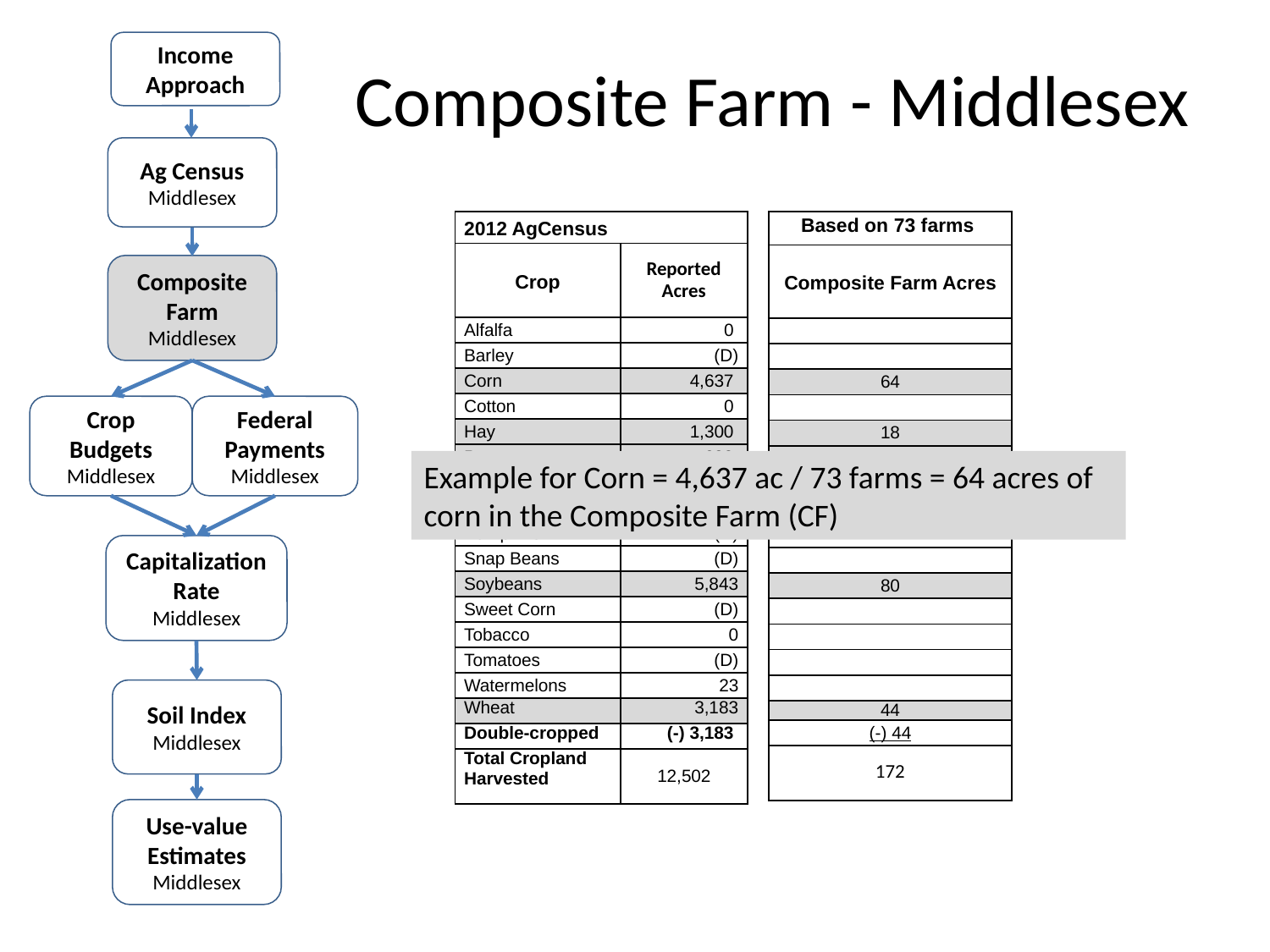

Income Approach
Ag Census
Middlesex
Composite Farm
Middlesex
Crop Budgets
Middlesex
Federal Payments
Middlesex
Capitalization Rate
Middlesex
Soil Index
Middlesex
Use-value Estimates
Middlesex
# Composite Farm - Middlesex

| 2012 AgCensus |  |
| --- | --- |
| Crop | Reported Acres |
| Alfalfa | 0 |
| Barley | (D) |
| Corn | 4,637 |
| Cotton | 0 |
| Hay | 1,300 |
| Pasture | 699 |
| Peanuts | 0 |
| Potatoes | (D) |
| Pumpkins | (D) |
| Snap Beans | (D) |
| Soybeans | 5,843 |
| Sweet Corn | (D) |
| Tobacco | 0 |
| Tomatoes | (D) |
| Watermelons | 23 |
| Wheat | 3,183 |
| Double-cropped | (-) 3,183 |
| Total Cropland Harvested | 12,502 |
|  |  |
|  |  |
|  |  |
| Based on 73 farms |
| --- |
| Composite Farm Acres |
|  |
|  |
| 64 |
|  |
| 18 |
| 10 |
|  |
|  |
|  |
|  |
| 80 |
|  |
|  |
|  |
|  |
| 44 |
| (-) 44 |
| 172 |
Example for Corn = 4,637 ac / 73 farms = 64 acres of corn in the Composite Farm (CF)